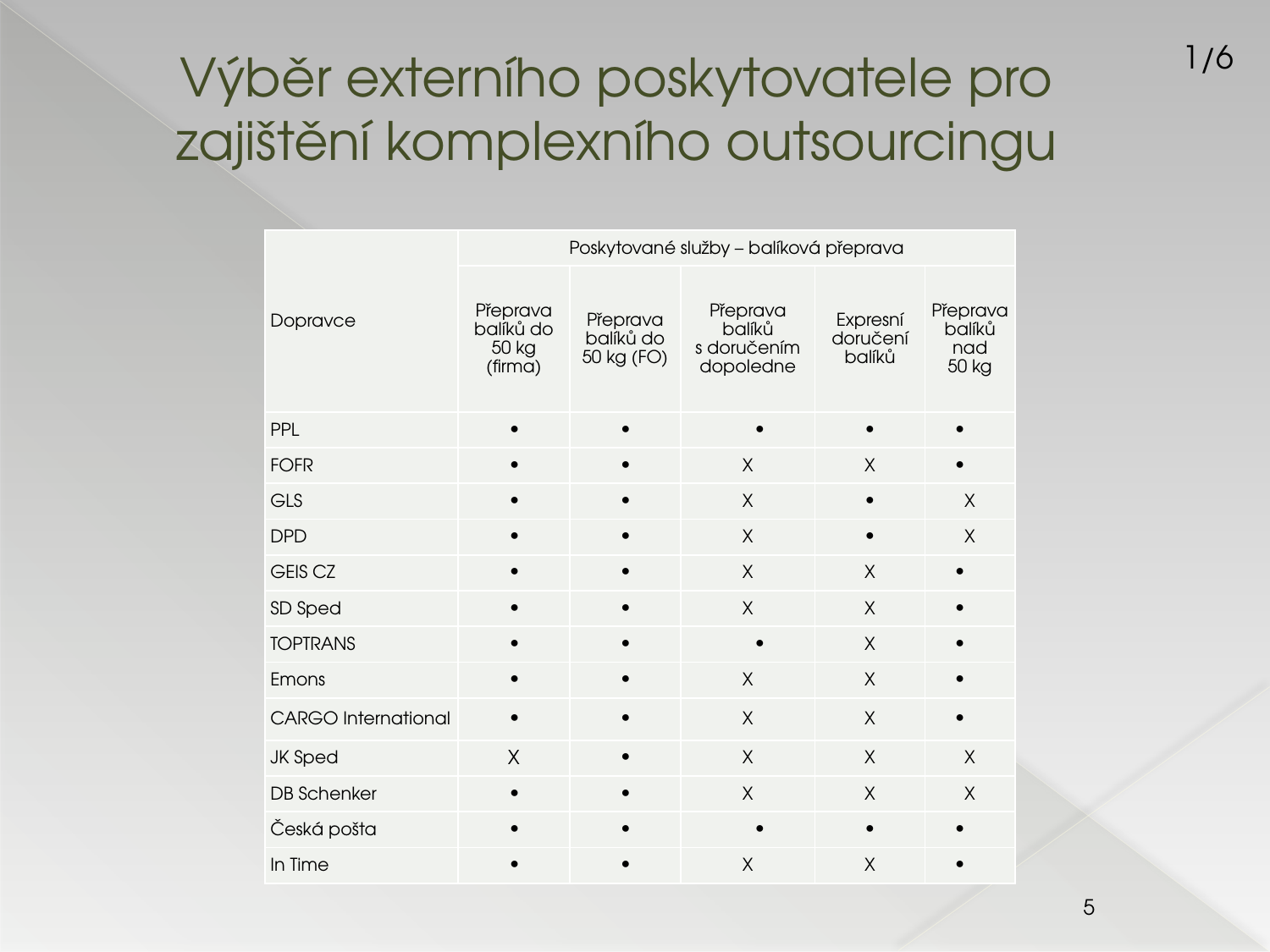

# Výběr externího poskytovatele pro zajištění komplexního outsourcingu
1/6
| Dopravce | Poskytované služby – balíková přeprava |  |  |  |  |
| --- | --- | --- | --- | --- | --- |
|  | Přeprava balíků do 50 kg (firma) | Přeprava balíků do 50 kg (FO) | Přeprava balíků s doručením dopoledne | Expresní doručení balíků | Přeprava balíků nad 50 kg |
| PPL |  |  |  |  |  |
| FOFR |  |  | X | X |  |
| GLS |  |  | X |  | X |
| DPD |  |  | X |  | X |
| GEIS CZ |  |  | X | X |  |
| SD Sped |  |  | X | X |  |
| TOPTRANS |  |  |  | X |  |
| Emons |  |  | X | X |  |
| CARGO International |  |  | X | X |  |
| JK Sped | X |  | X | X | X |
| DB Schenker |  |  | X | X | X |
| Česká pošta |  |  |  |  |  |
| In Time |  |  | X | X |  |
5